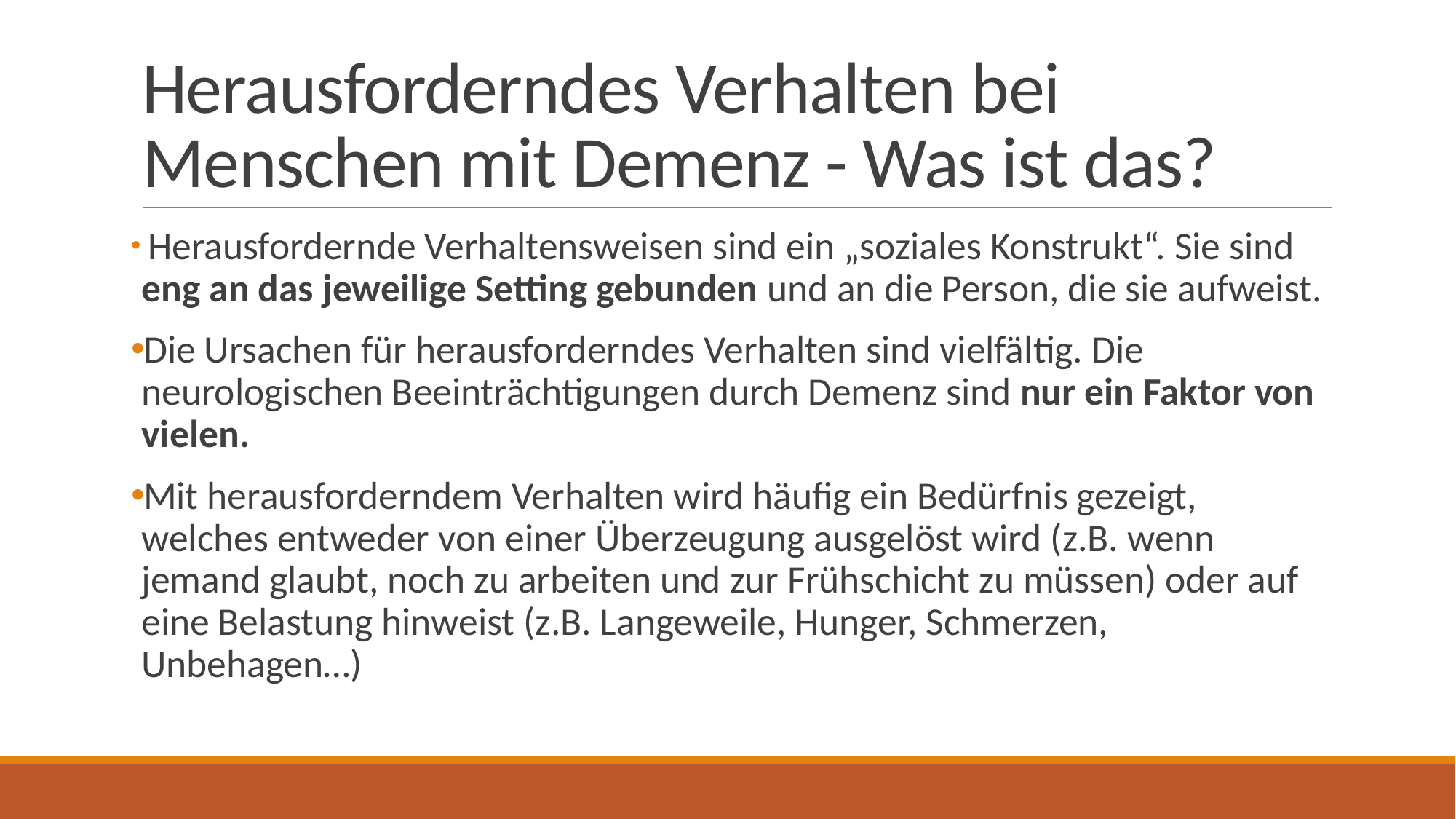

# Herausforderndes Verhalten bei Menschen mit Demenz - Was ist das?
 Herausfordernde Verhaltensweisen sind ein „soziales Konstrukt“. Sie sind eng an das jeweilige Setting gebunden und an die Person, die sie aufweist.
Die Ursachen für herausforderndes Verhalten sind vielfältig. Die neurologischen Beeinträchtigungen durch Demenz sind nur ein Faktor von vielen.
Mit herausforderndem Verhalten wird häufig ein Bedürfnis gezeigt, welches entweder von einer Überzeugung ausgelöst wird (z.B. wenn jemand glaubt, noch zu arbeiten und zur Frühschicht zu müssen) oder auf eine Belastung hinweist (z.B. Langeweile, Hunger, Schmerzen, Unbehagen…)